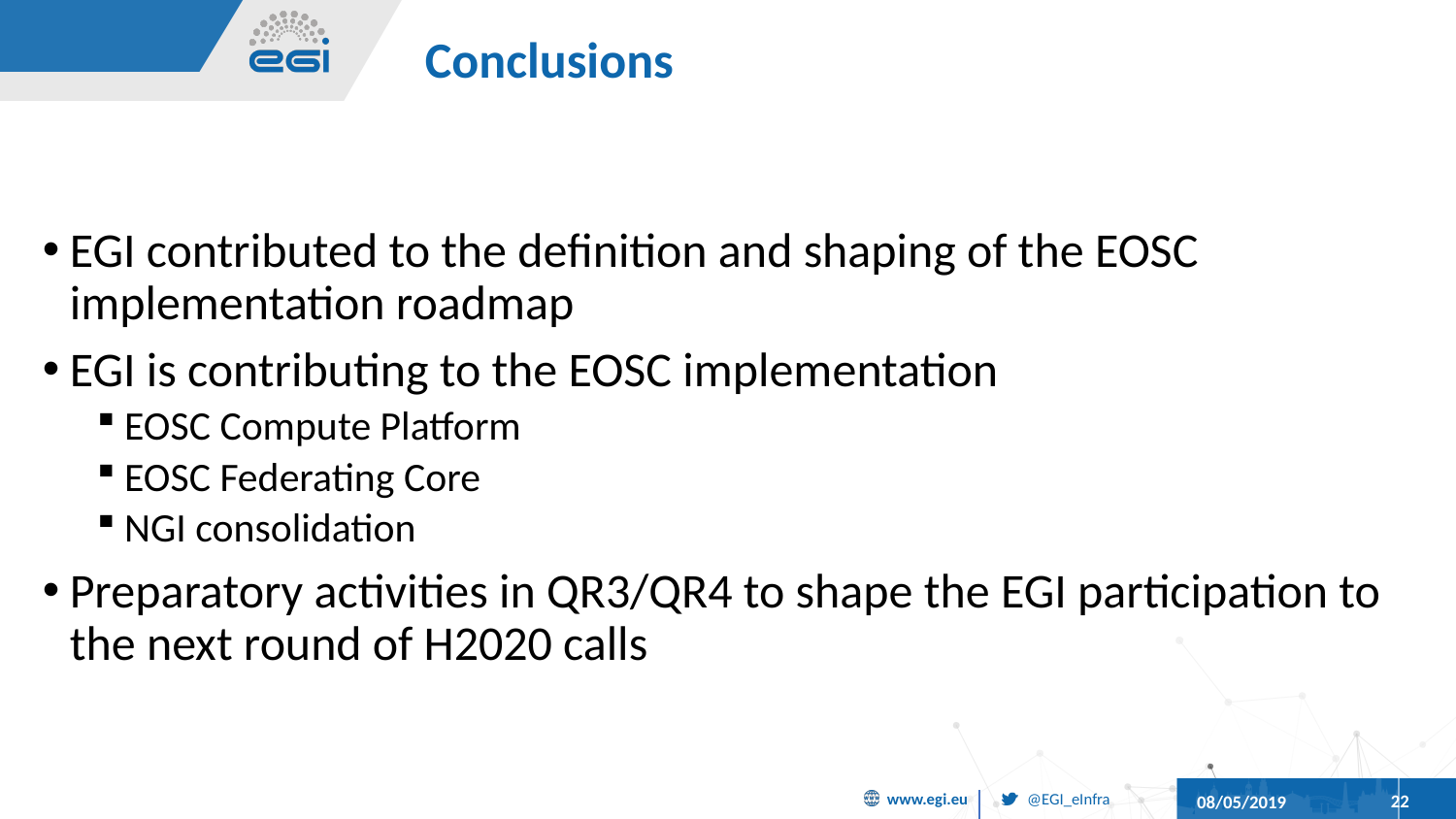

# Conclusions

EGI contributed to the definition and shaping of the EOSC implementation roadmap
EGI is contributing to the EOSC implementation
EOSC Compute Platform
EOSC Federating Core
NGI consolidation
Preparatory activities in QR3/QR4 to shape the EGI participation to the next round of H2020 calls